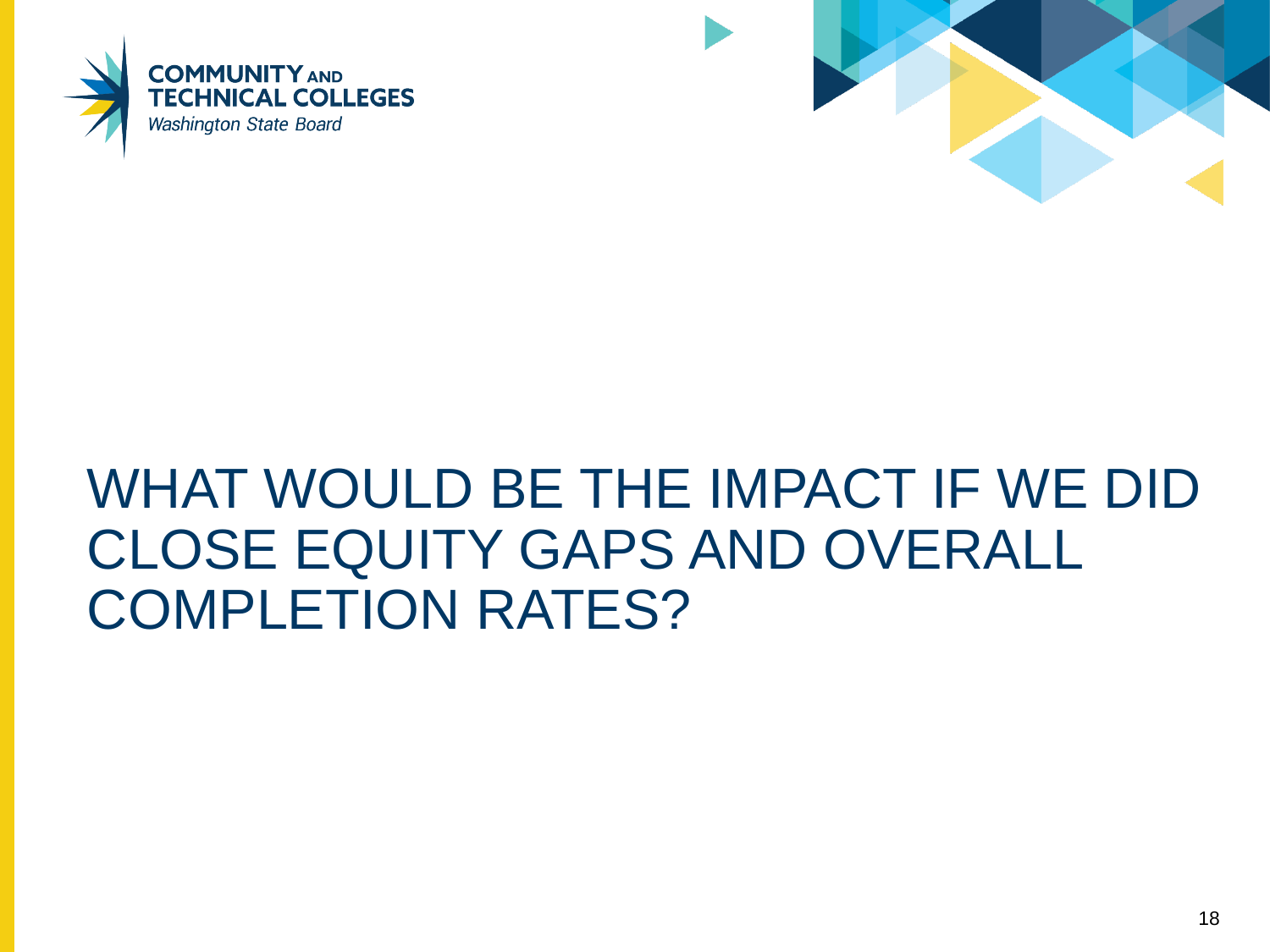

# What would be the impact if we did close equity gaps and overall completion rates?
18